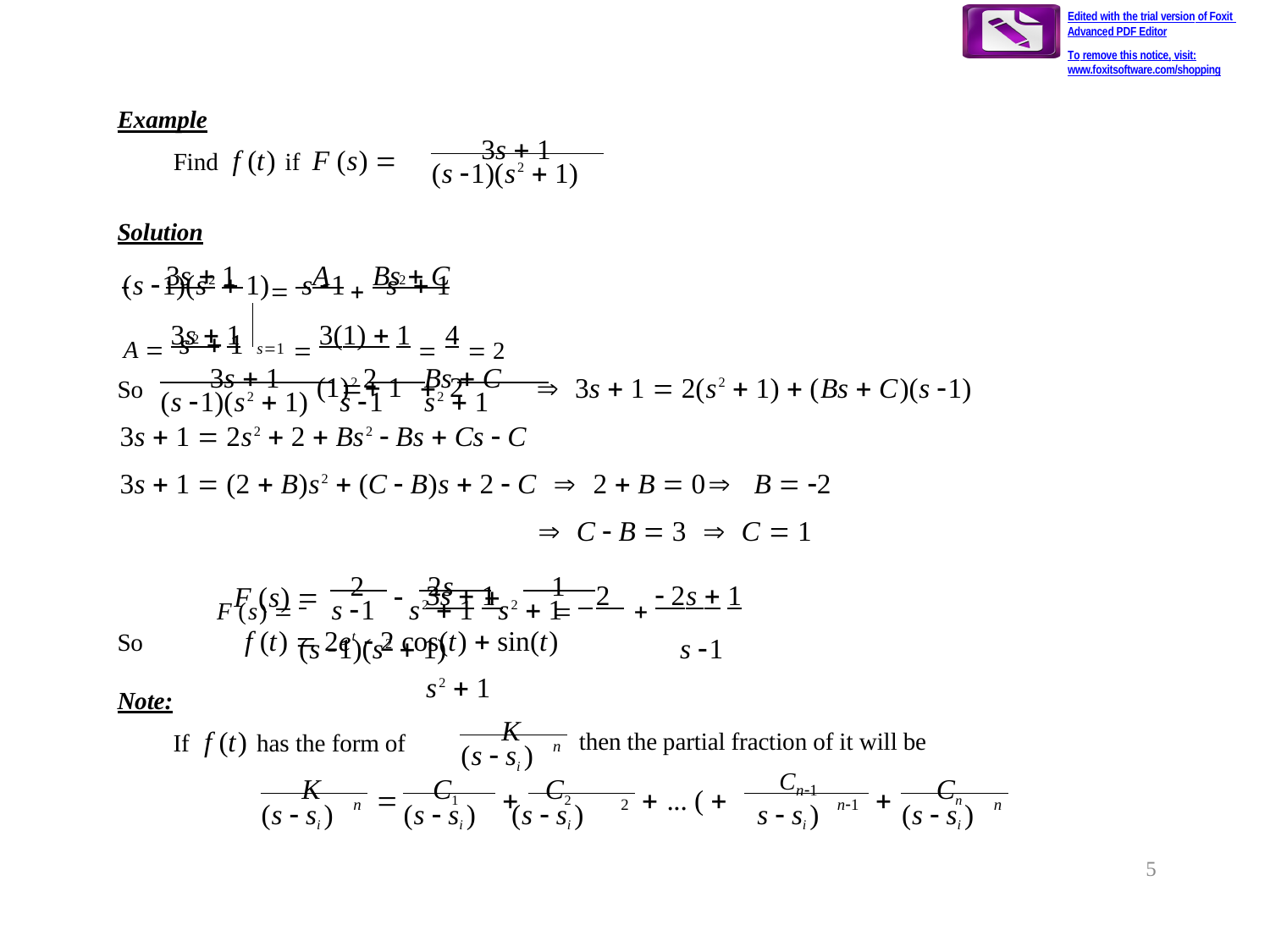

Edited with the trial version of Foxit Advanced PDF Editor
To remove this notice, visit:
www.foxitsoftware.com/shopping
Example
3s + 1
Find  f (t) if  F (s) =

(s −1)(s2  + 1)
Solution
 	3s + 1 	=   A   + Bs + C
(s −1)(s2  + 1)	s −1	s2  + 1
= 3(1) + 1 = 4 = 2
(1)2  + 1	2
A = 3s + 1

s2  + 1
s=1
3s + 1	2	Bs + C
=	+	⇒  3s + 1 = 2(s2  + 1) + (Bs + C)(s −1)
So

(s −1)(s2  + 1)	s −1	s2  + 1
3s + 1 = 2s2  + 2 + Bs2  − Bs + Cs − C
3s + 1 = (2 + B)s2  + (C − B)s + 2 − C  ⇒  2 + B = 0	⇒	B = −2
⇒  C − B = 3  ⇒  C = 1
F (s) =  	3s + 1 	=   2   + − 2s + 1 (s −1)(s2  + 1)		s −1	s2  + 1
2	2s
1
F (s) =
−	+

s −1	s2  + 1	s2  + 1
f (t) = 2et  − 2 cos(t) + sin(t)
So
Note:
K
If  f (t) has the form of
then the partial fraction of it will be

n
(s − si )
K
C1	C2
Cn−1
Cn
=
+
+ ... ( +
+

n−1
n
2
n
(s − si )
(s − si )	(s − si )
s − si )
(s − si )
5